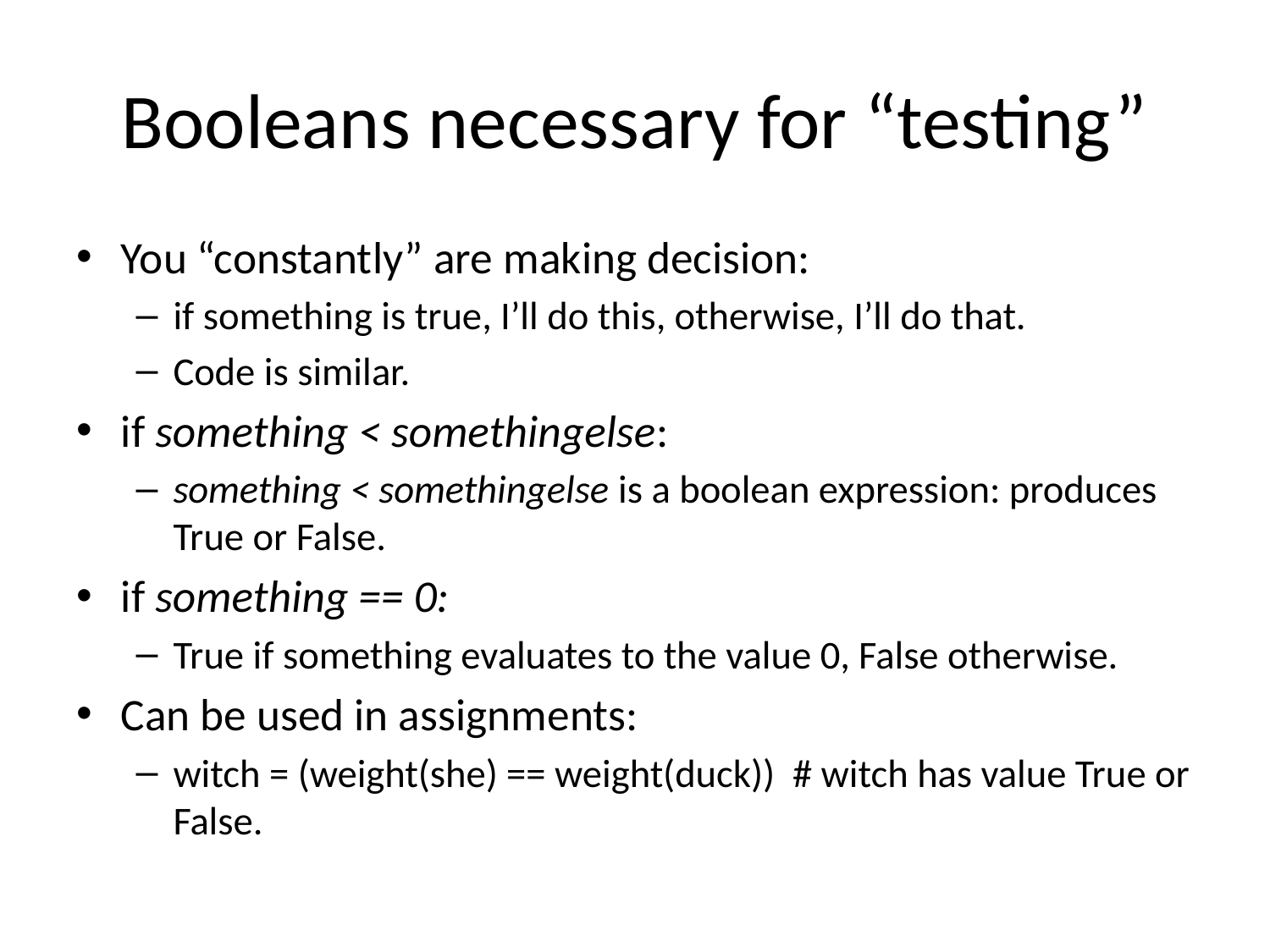

# Booleans necessary for “testing”
You “constantly” are making decision:
if something is true, I’ll do this, otherwise, I’ll do that.
Code is similar.
if something < somethingelse:
something < somethingelse is a boolean expression: produces True or False.
if something == 0:
True if something evaluates to the value 0, False otherwise.
Can be used in assignments:
witch = (weight(she) == weight(duck))  # witch has value True or False.